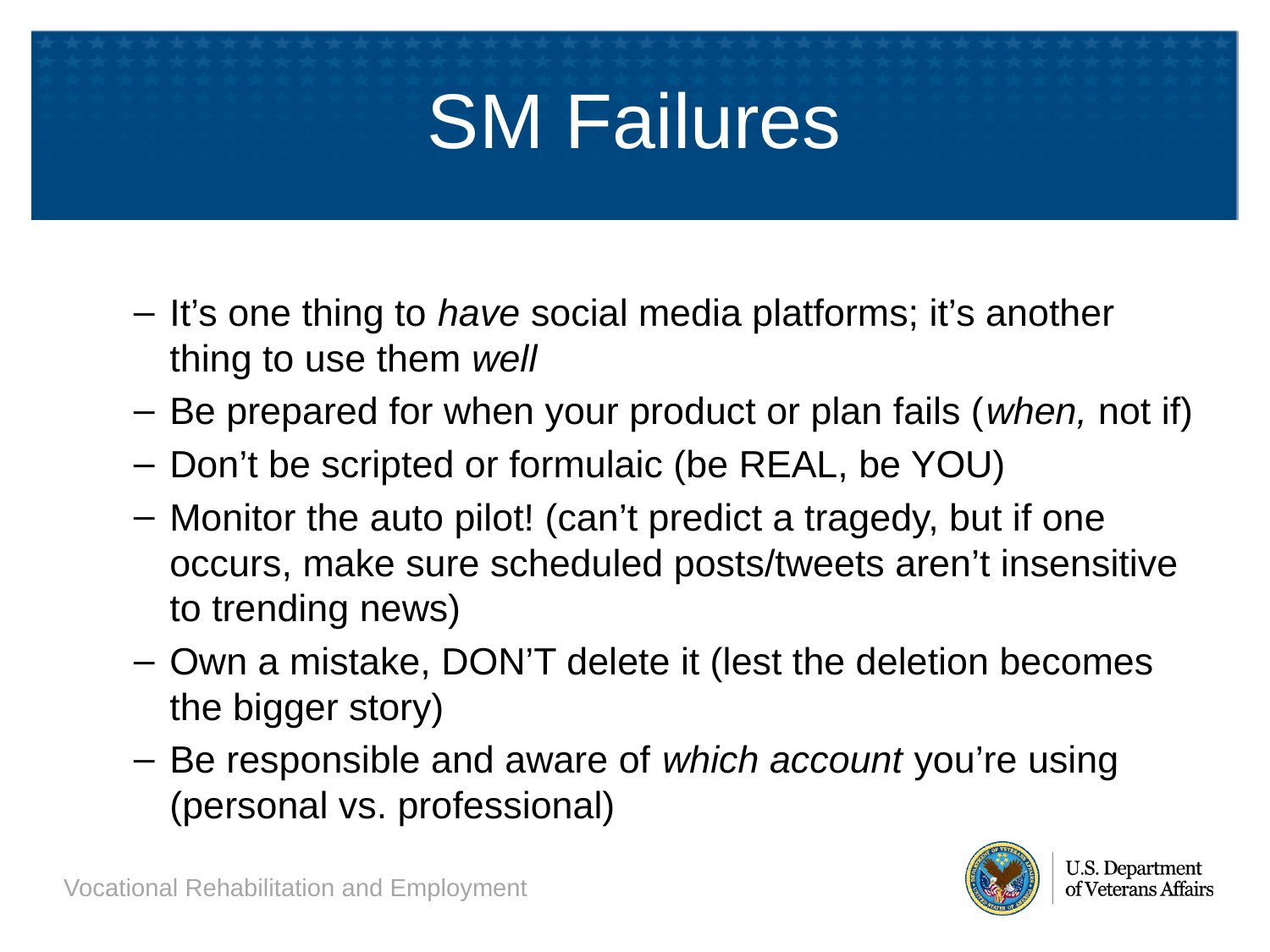

# SM Failures

It’s one thing to have social media platforms; it’s another thing to use them well
Be prepared for when your product or plan fails (when, not if)
Don’t be scripted or formulaic (be REAL, be YOU)
Monitor the auto pilot! (can’t predict a tragedy, but if one occurs, make sure scheduled posts/tweets aren’t insensitive to trending news)
Own a mistake, DON’T delete it (lest the deletion becomes the bigger story)
Be responsible and aware of which account you’re using (personal vs. professional)